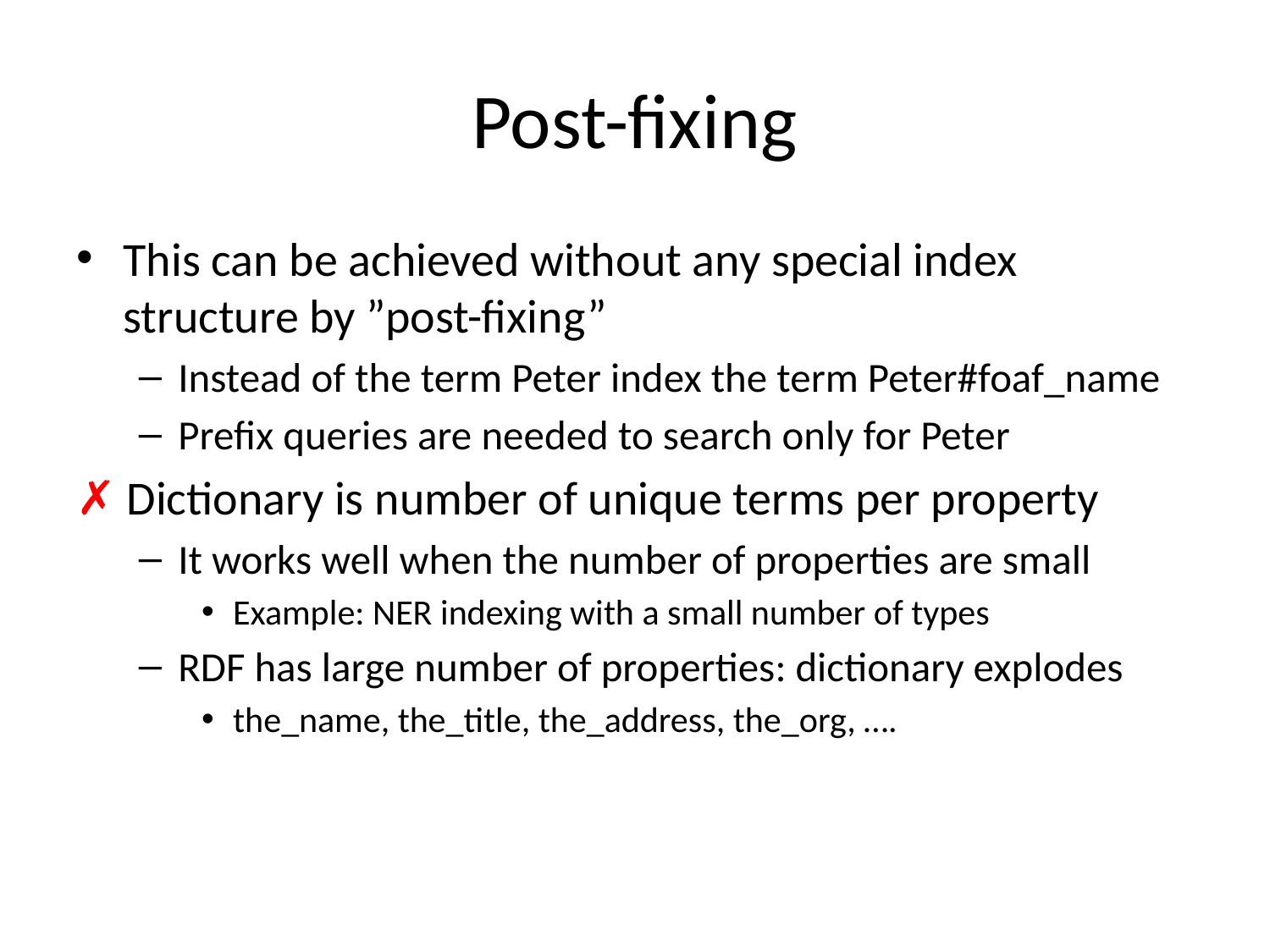

# Post-fixing
This can be achieved without any special index structure by ”post-fixing”
Instead of the term Peter index the term Peter#foaf_name
Prefix queries are needed to search only for Peter
✗ Dictionary is number of unique terms per property
It works well when the number of properties are small
Example: NER indexing with a small number of types
RDF has large number of properties: dictionary explodes
the_name, the_title, the_address, the_org, ….